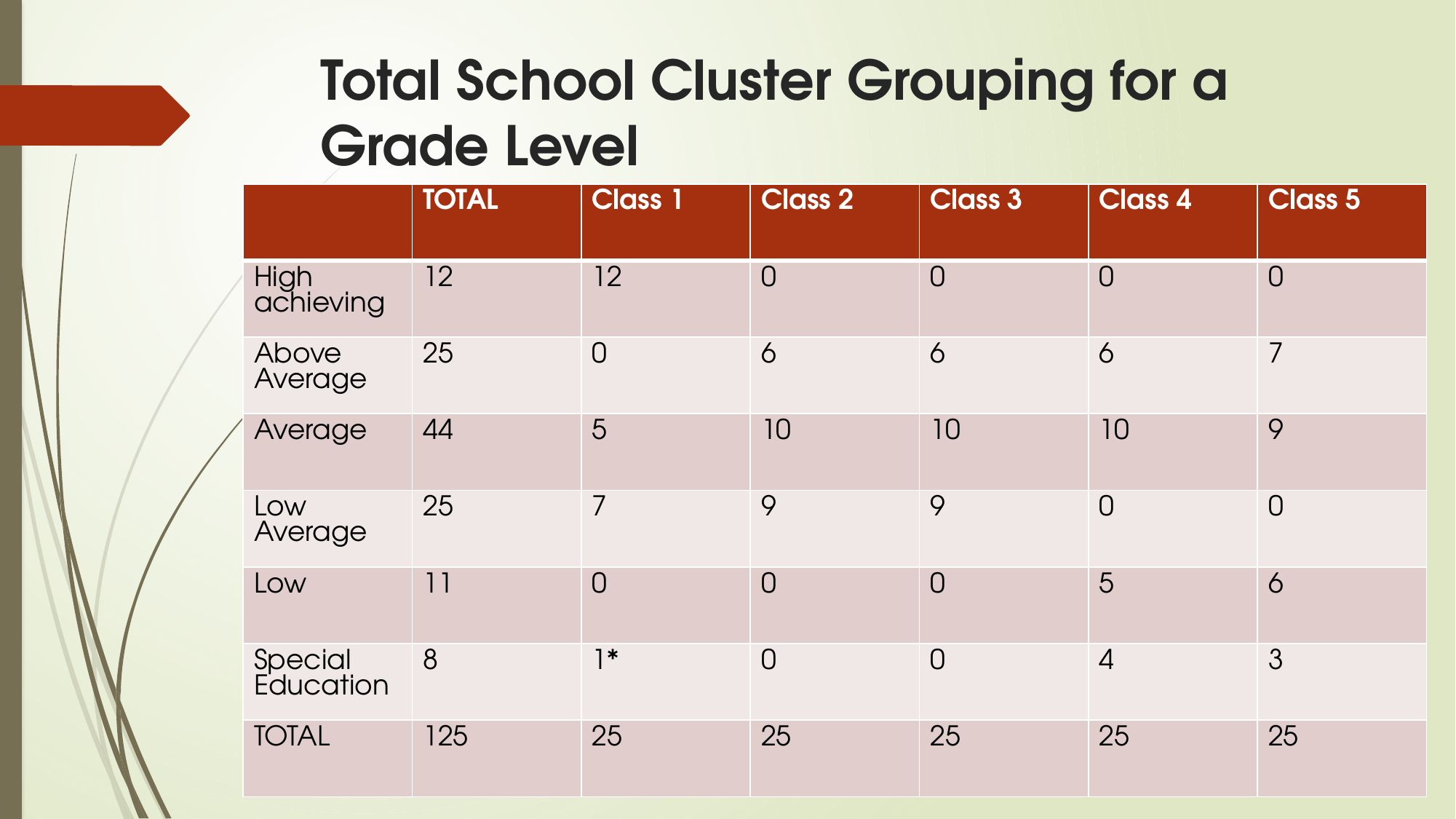

# Total School Cluster Grouping for a Grade Level
|  | TOTAL | Class 1 | Class 2 | Class 3 | Class 4 | Class 5 |
| --- | --- | --- | --- | --- | --- | --- |
| High achieving | 12 | 12 | 0 | 0 | 0 | 0 |
| Above Average | 25 | 0 | 6 | 6 | 6 | 7 |
| Average | 44 | 5 | 10 | 10 | 10 | 9 |
| Low Average | 25 | 7 | 9 | 9 | 0 | 0 |
| Low | 11 | 0 | 0 | 0 | 5 | 6 |
| Special Education | 8 | 1\* | 0 | 0 | 4 | 3 |
| TOTAL | 125 | 25 | 25 | 25 | 25 | 25 |